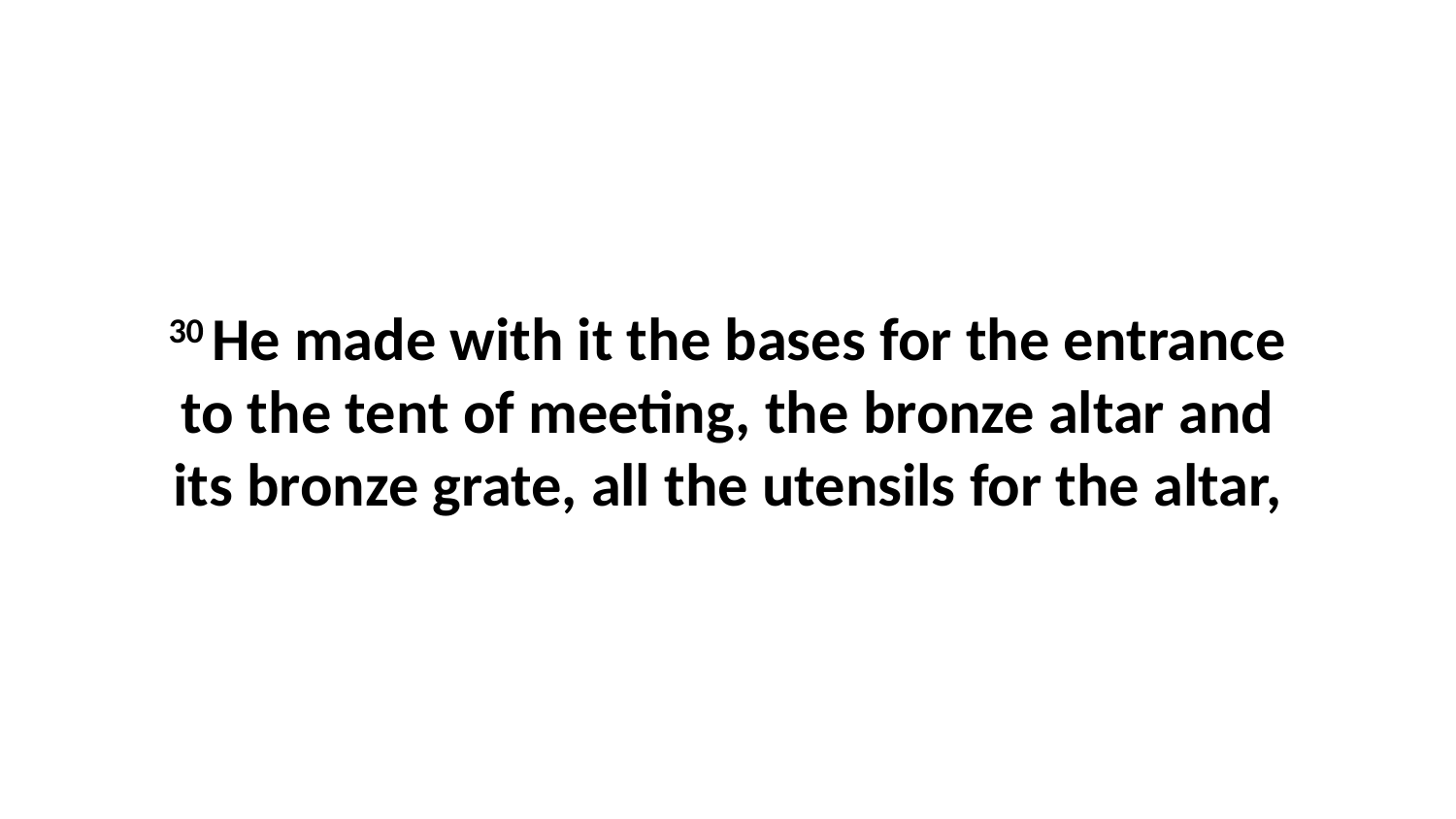

30 He made with it the bases for the entrance to the tent of meeting, the bronze altar and its bronze grate, all the utensils for the altar,